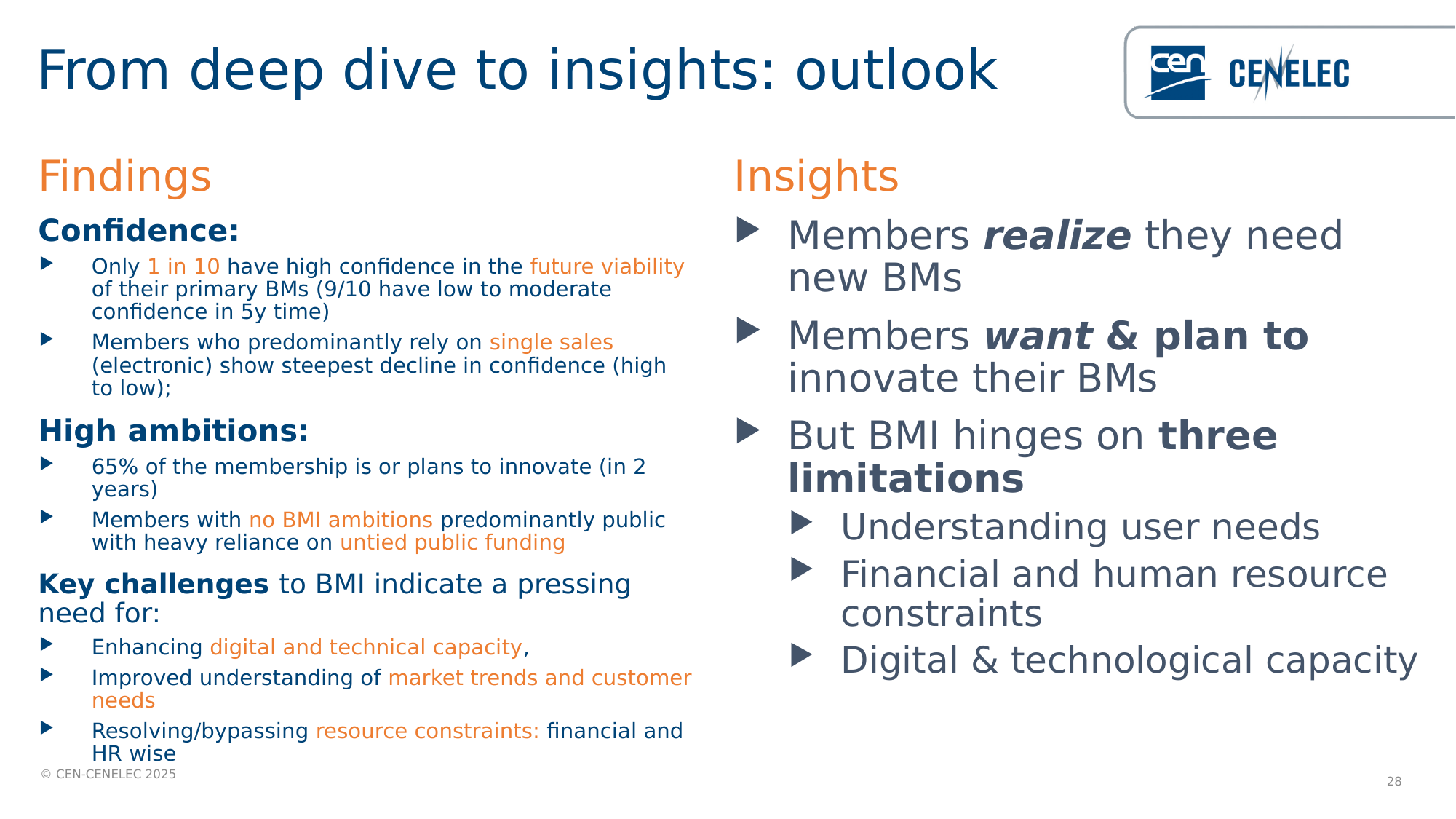

# From deep dive to insights: outlook
Findings
Confidence:
Only 1 in 10 have high confidence in the future viability of their primary BMs (9/10 have low to moderate confidence in 5y time)
Members who predominantly rely on single sales (electronic) show steepest decline in confidence (high to low);
High ambitions:
65% of the membership is or plans to innovate (in 2 years)
Members with no BMI ambitions predominantly public with heavy reliance on untied public funding
Key challenges to BMI indicate a pressing need for:
Enhancing digital and technical capacity,
Improved understanding of market trends and customer needs
Resolving/bypassing resource constraints: financial and HR wise

Insights
Members realize they need new BMs
Members want & plan to innovate their BMs
But BMI hinges on three limitations
Understanding user needs
Financial and human resource constraints
Digital & technological capacity

28